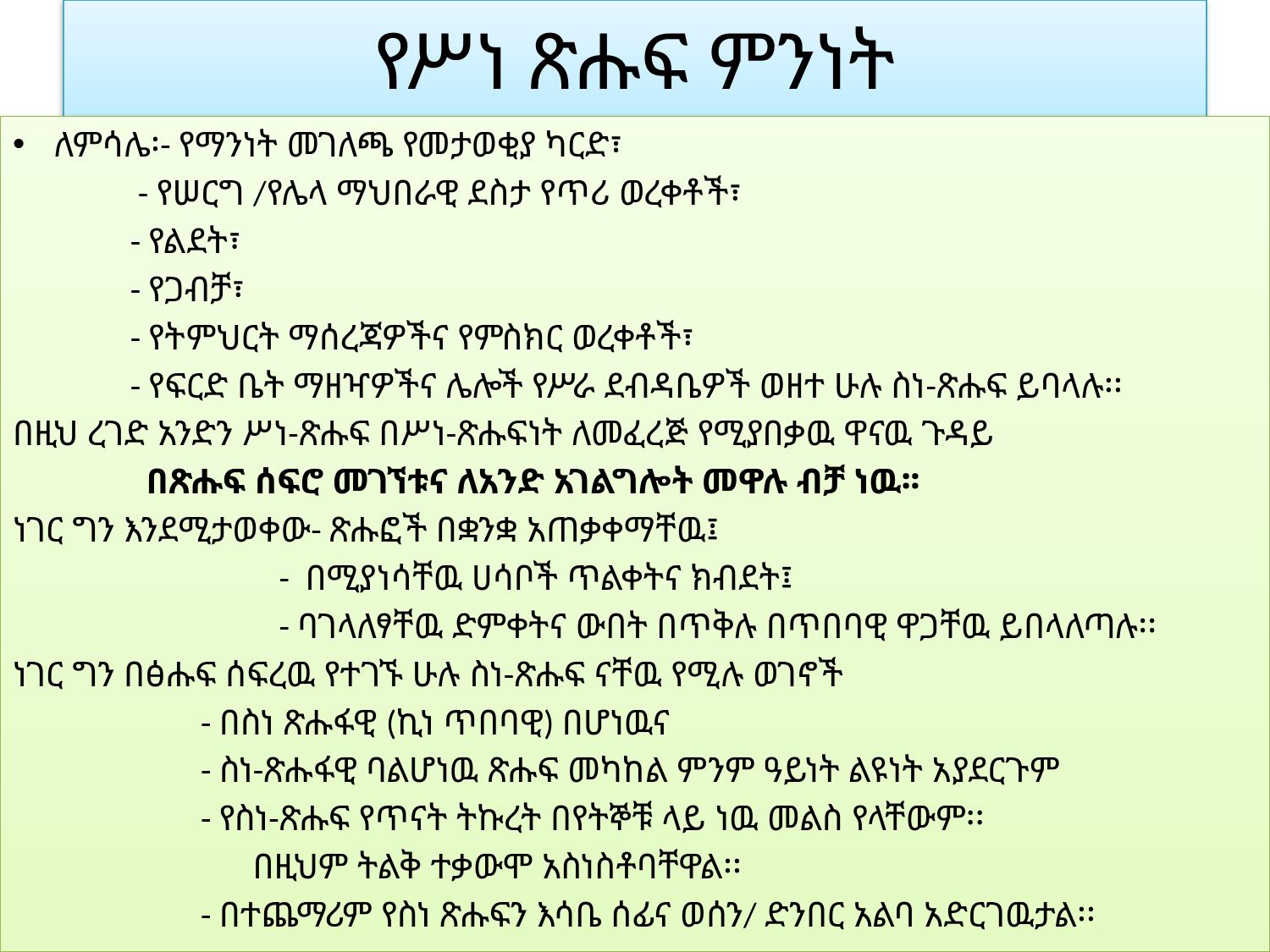

# የሥነ ጽሑፍ ምንነት
ለምሳሌ፡- የማንነት መገለጫ የመታወቂያ ካርድ፣
                - የሠርግ /የሌላ ማህበራዊ ደስታ የጥሪ ወረቀቶች፣
               - የልደት፣
               - የጋብቻ፣
               - የትምህርት ማሰረጃዎችና የምስክር ወረቀቶች፣
               - የፍርድ ቤት ማዘዣዎችና ሌሎች የሥራ ደብዳቤዎች ወዘተ ሁሉ ስነ-ጽሑፍ ይባላሉ፡፡
በዚህ ረገድ አንድን ሥነ-ጽሑፍ በሥነ-ጽሑፍነት ለመፈረጅ የሚያበቃዉ ዋናዉ ጉዳይ
               በጽሑፍ ሰፍሮ መገኘቱና ለአንድ አገልግሎት መዋሉ ብቻ ነዉ፡፡
ነገር ግን እንደሚታወቀው- ጽሑፎች በቋንቋ አጠቃቀማቸዉ፤
                                  -  በሚያነሳቸዉ ሀሳቦች ጥልቀትና ክብደት፤
                                  - ባገላለፃቸዉ ድምቀትና ውበት በጥቅሉ በጥበባዊ ዋጋቸዉ ይበላለጣሉ፡፡
ነገር ግን በፅሑፍ ሰፍረዉ የተገኙ ሁሉ ስነ-ጽሑፍ ናቸዉ የሚሉ ወገኖች
                        - በስነ ጽሑፋዊ (ኪነ ጥበባዊ) በሆነዉና
                        - ስነ-ጽሑፋዊ ባልሆነዉ ጽሑፍ መካከል ምንም ዓይነት ልዩነት አያደርጉም
                        - የስነ-ጽሑፍ የጥናት ትኩረት በየትኞቹ ላይ ነዉ መልስ የላቸውም፡፡
                           በዚህም ትልቅ ተቃውሞ አስነስቶባቸዋል፡፡
                        - በተጨማሪም የስነ ጽሑፍን እሳቤ ሰፊና ወሰን/ ድንበር አልባ አድርገዉታል፡፡